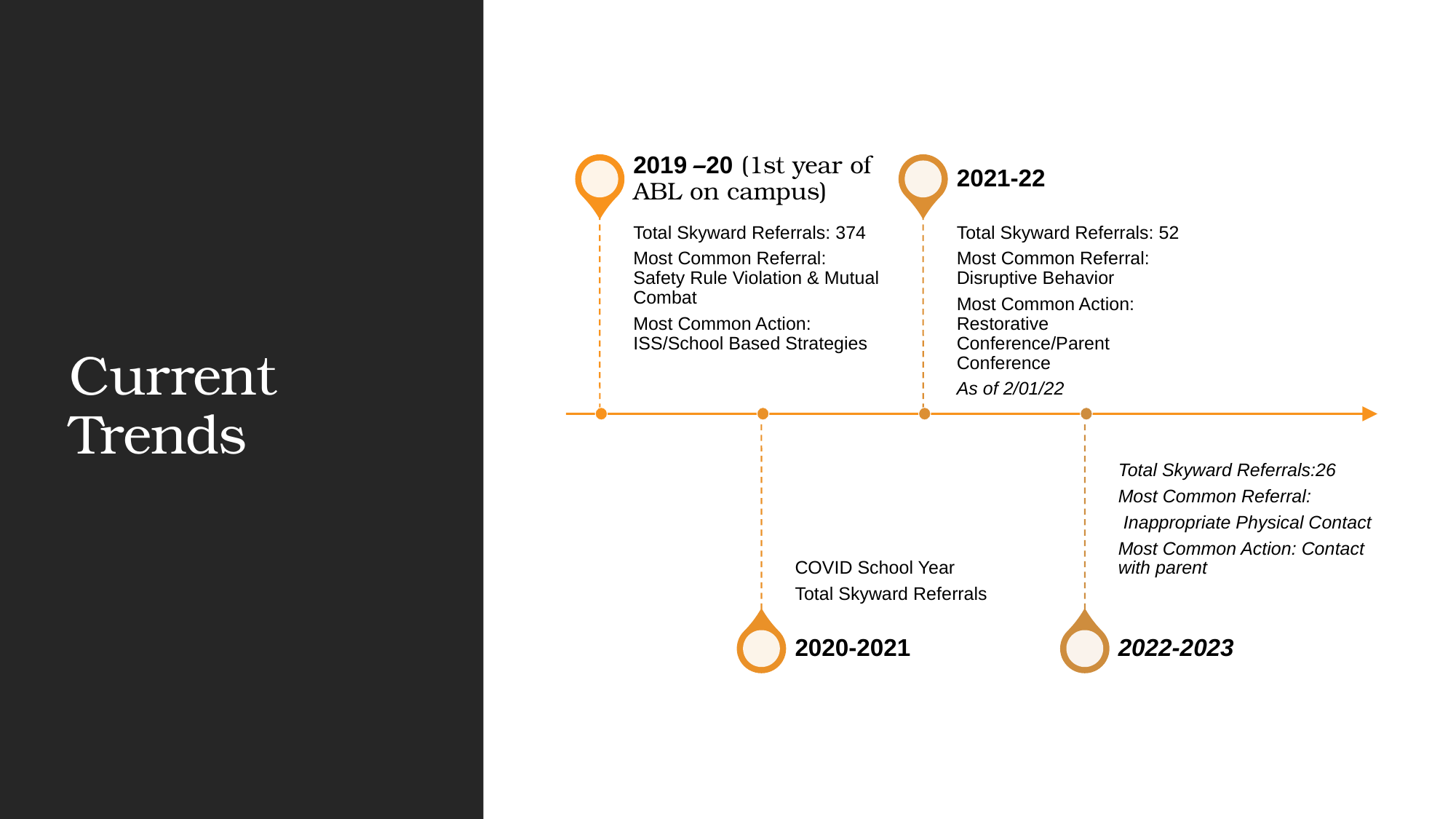

# Current Trends
Total Skyward Referrals: 374
Most Common Referral: Safety Rule Violation & Mutual Combat
Most Common Action: ISS/School Based Strategies
2019 –20 (1st year of ABL on campus)
COVID School Year
Total Skyward Referrals
2020-2021
Total Skyward Referrals: 52
Most Common Referral: Disruptive Behavior
Most Common Action: Restorative Conference/Parent Conference
As of 2/01/22
2021-22
Total Skyward Referrals:26
Most Common Referral:
 Inappropriate Physical Contact
Most Common Action: Contact with parent

2022-2023